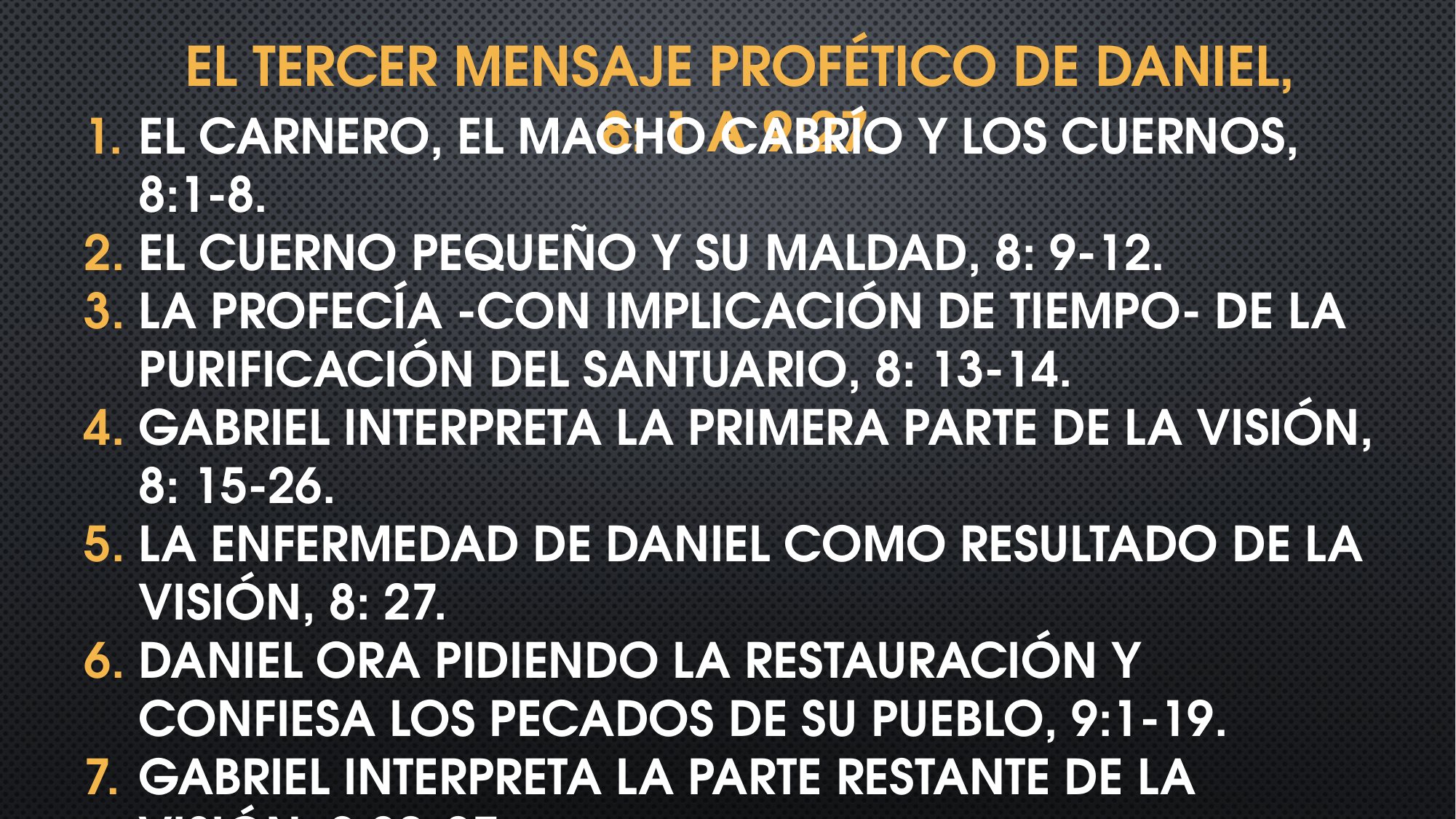

# El tercer mensaje profético de Daniel, 8: 1 a 9:27.
El carnero, el macho cabrío y los cuernos, 8:1-8.
El cuerno pequeño y su maldad, 8: 9-12.
La profecía -con implicación de tiempo- de la purificación del santuario, 8: 13-14.
Gabriel interpreta la primera parte de la visión, 8: 15-26.
La enfermedad de Daniel como resultado de la visión, 8: 27.
Daniel ora pidiendo la restauración y confiesa los pecados de su pueblo, 9:1-19.
Gabriel interpreta la parte restante de la visión, 9:20-27.